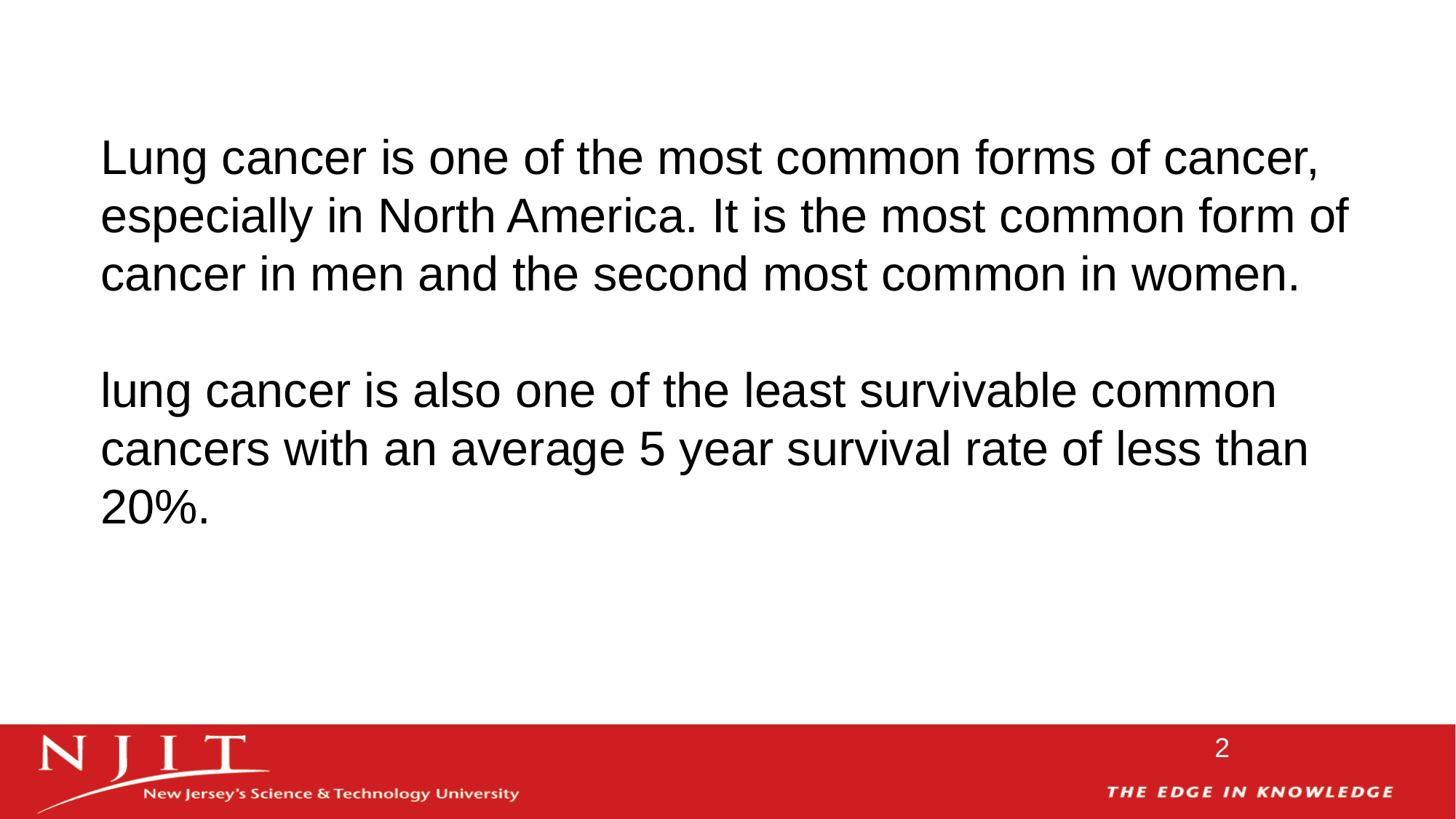

Lung cancer is one of the most common forms of cancer, especially in North America. It is the most common form of cancer in men and the second most common in women.

lung cancer is also one of the least survivable common cancers with an average 5 year survival rate of less than 20%.
2